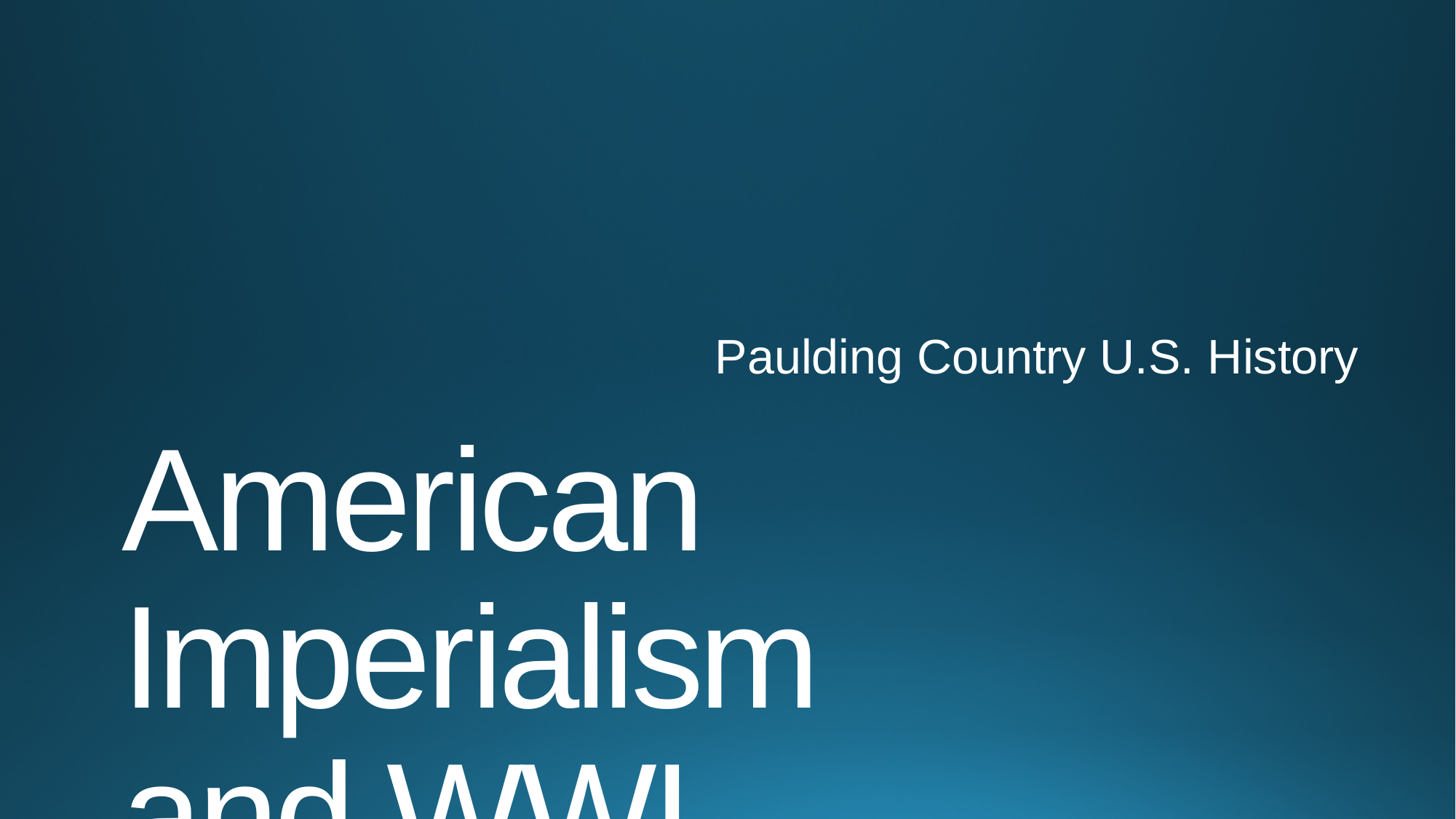

Paulding Country U.S. History
# American Imperialism and WWI